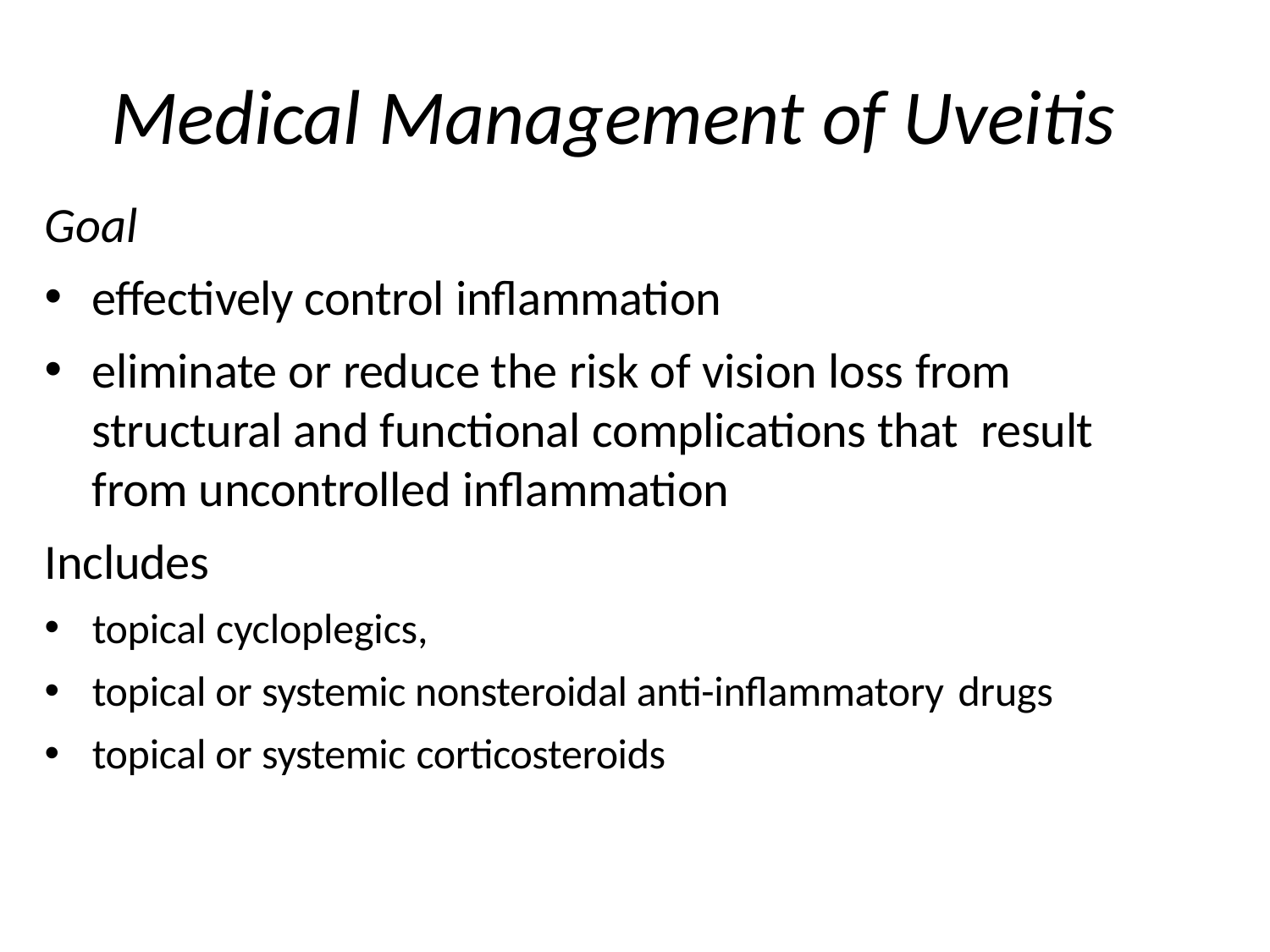

# Medical Management of Uveitis
Goal
effectively control inflammation
eliminate or reduce the risk of vision loss from  structural and functional complications that  result from uncontrolled inflammation
Includes
topical cycloplegics,
topical or systemic nonsteroidal anti-inflammatory drugs
topical or systemic corticosteroids